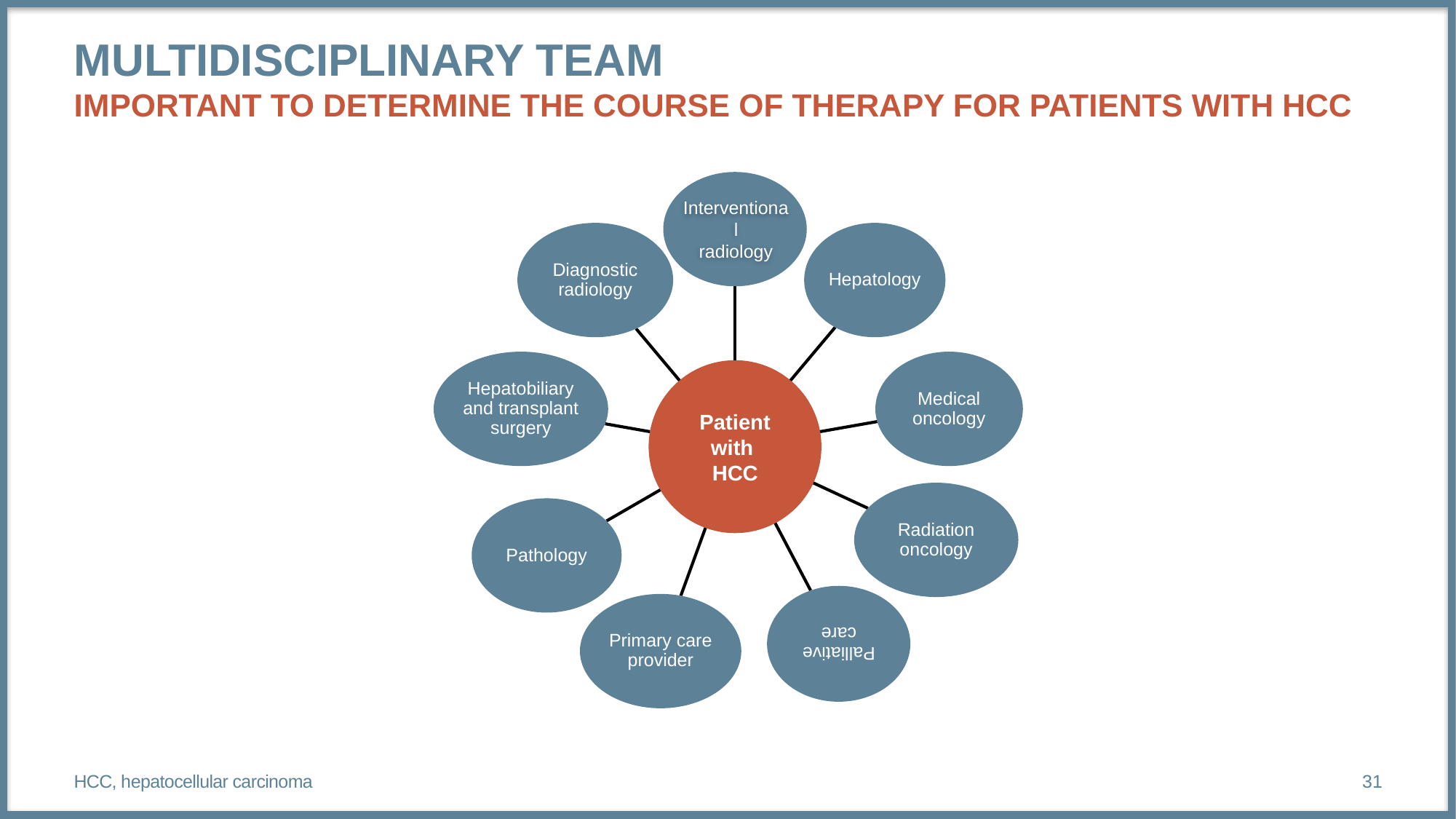

# Multidisciplinary Team Important to Determine the Course of Therapy for Patients with HCC
Patient
with
HCC

Hepatology

Medical oncology

Radiation oncology

Palliative care

Primary care provider

Pathology

Hepatobiliary and transplant surgery

Diagnostic radiology
Interventional
radiology
HCC, hepatocellular carcinoma
31